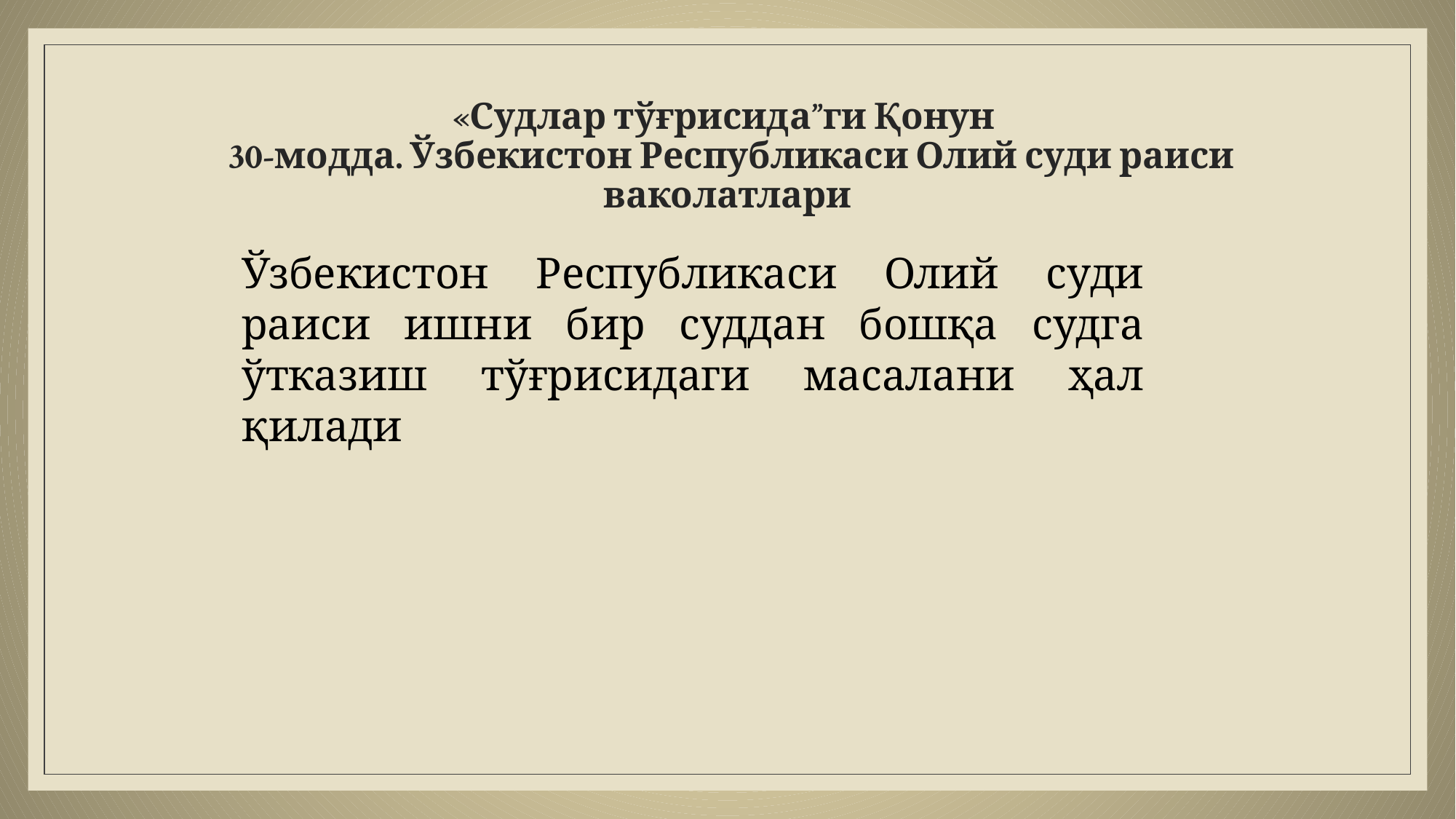

# «Судлар тўғрисида”ги Қонун 30-модда. Ўзбекистон Республикаси Олий суди раиси ваколатлари
Ўзбекистон Республикаси Олий суди раиси ишни бир суддан бошқа судга ўтказиш тўғрисидаги масалани ҳал қилади